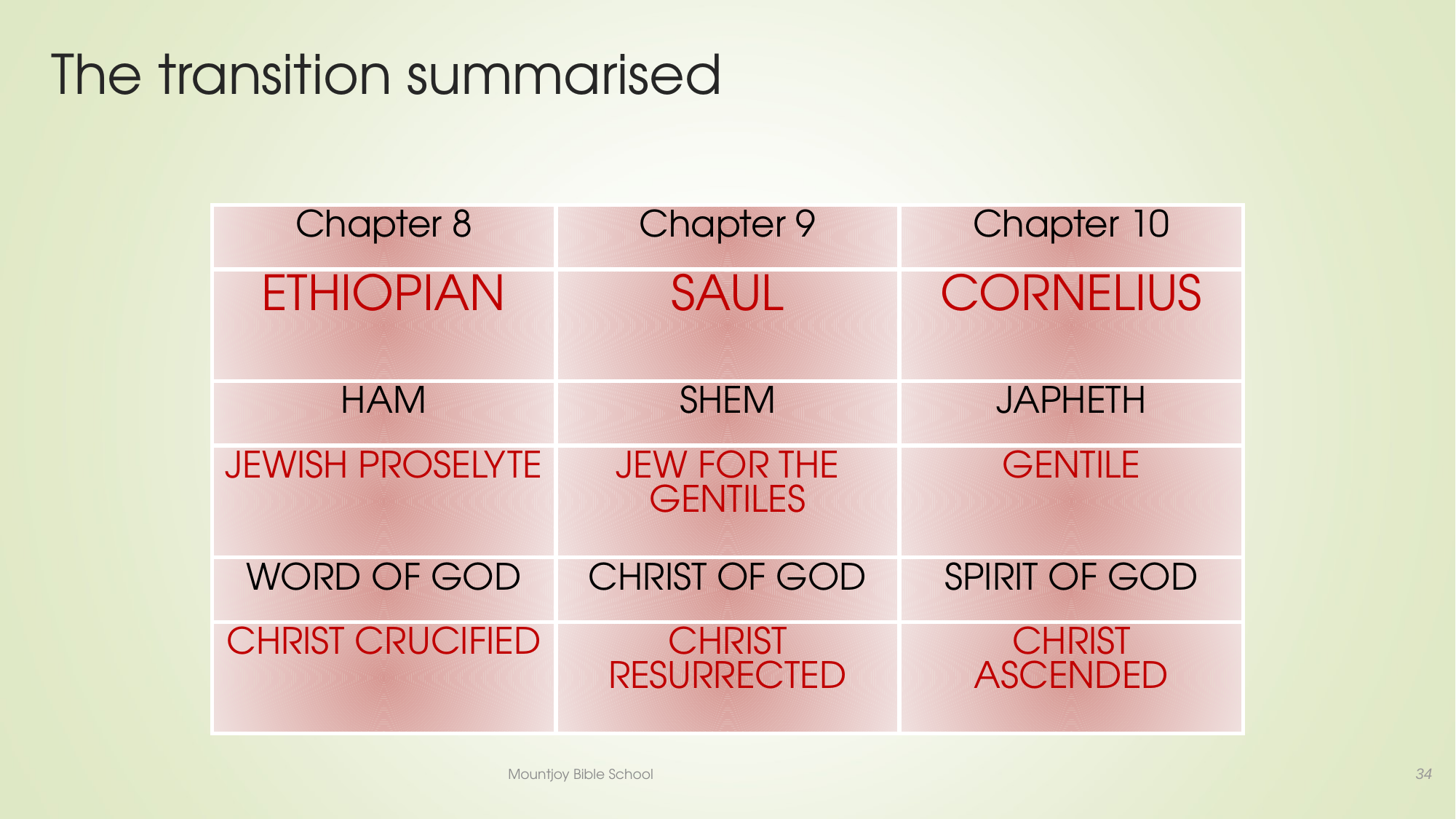

# The transition summarised
| Chapter 8 | Chapter 9 | Chapter 10 |
| --- | --- | --- |
| ETHIOPIAN | SAUL | CORNELIUS |
| HAM | SHEM | JAPHETH |
| JEWISH PROSELYTE | JEW FOR THE GENTILES | GENTILE |
| WORD OF GOD | CHRIST OF GOD | SPIRIT OF GOD |
| CHRIST CRUCIFIED | CHRIST RESURRECTED | CHRIST ASCENDED |
Mountjoy Bible School
34